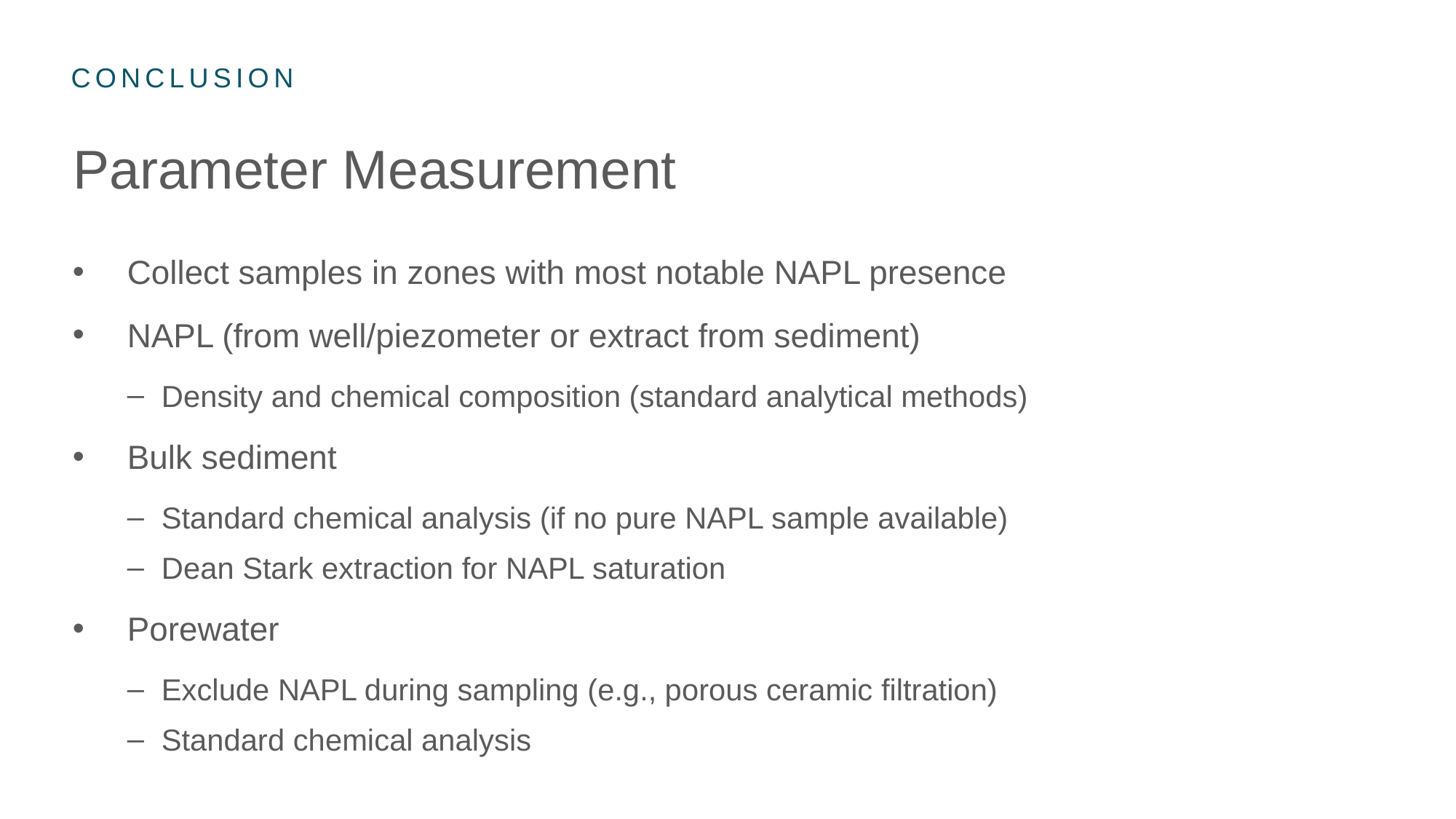

# Parameter Measurement
Collect samples in zones with most notable NAPL presence
NAPL (from well/piezometer or extract from sediment)
Density and chemical composition (standard analytical methods)
Bulk sediment
Standard chemical analysis (if no pure NAPL sample available)
Dean Stark extraction for NAPL saturation
Porewater
Exclude NAPL during sampling (e.g., porous ceramic filtration)
Standard chemical analysis